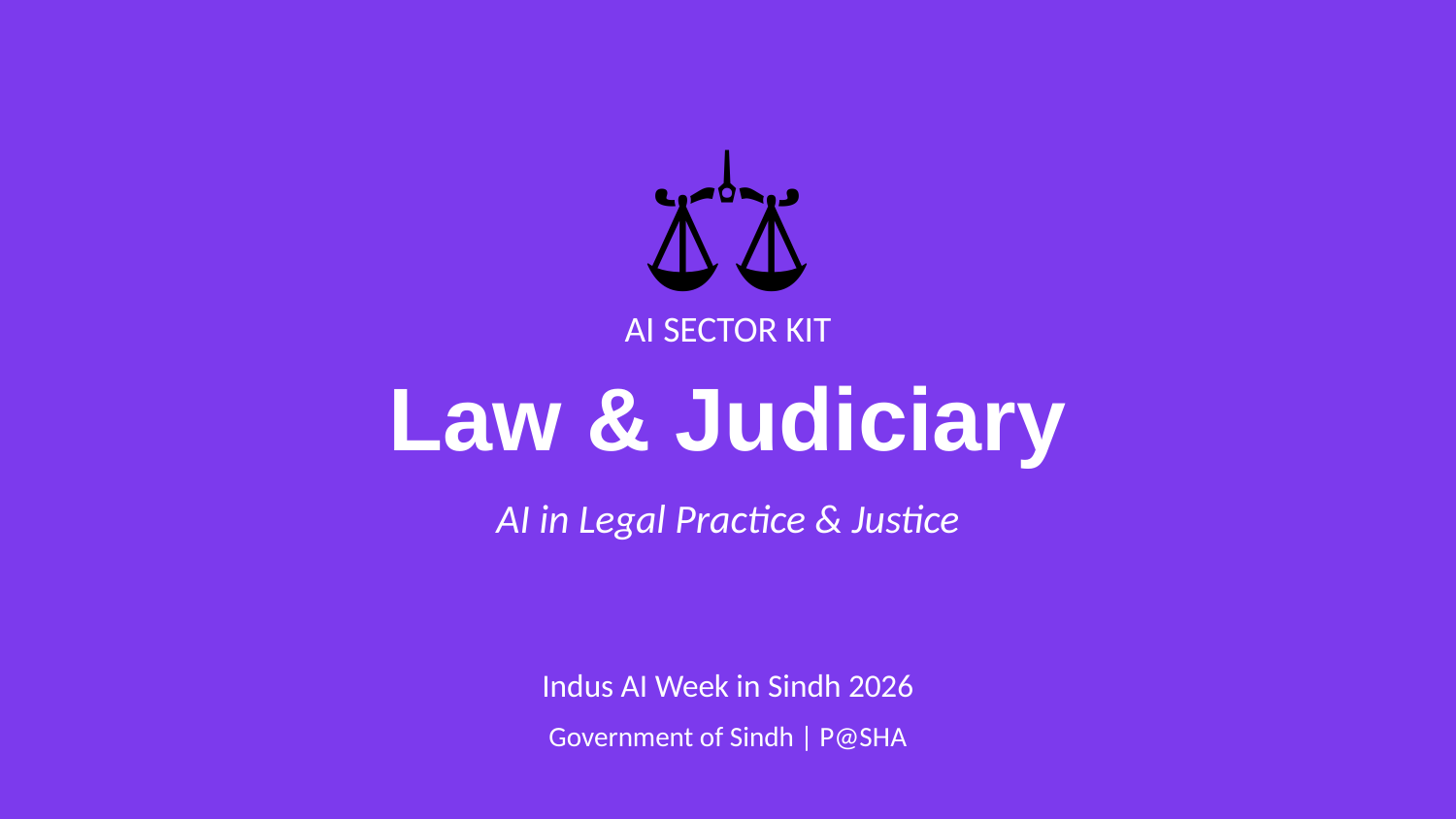

⚖️
AI SECTOR KIT
Law & Judiciary
AI in Legal Practice & Justice
Indus AI Week in Sindh 2026
Government of Sindh | P@SHA